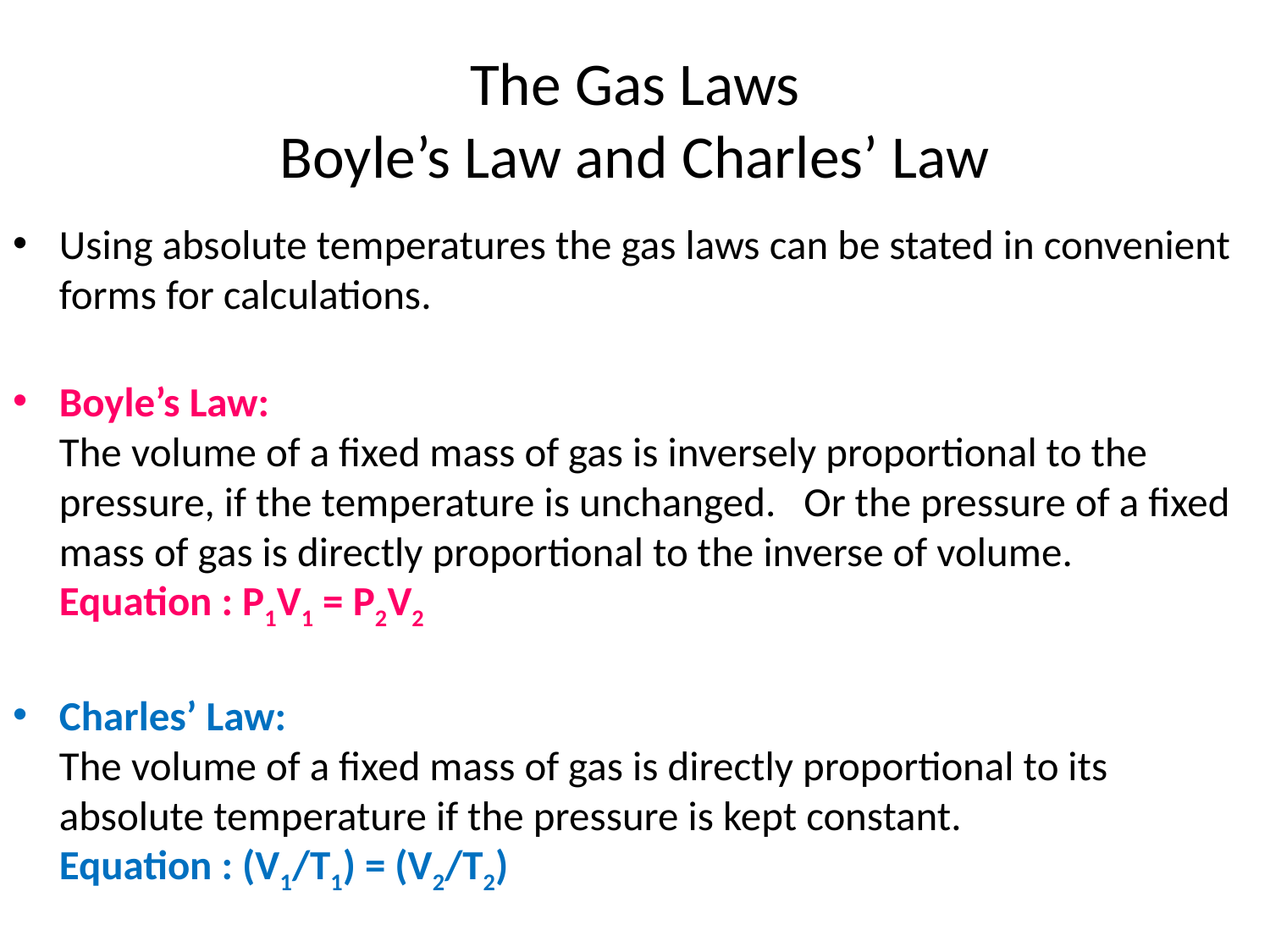

# The Gas Laws Boyle’s Law and Charles’ Law
Using absolute temperatures the gas laws can be stated in convenient forms for calculations.
Boyle’s Law:
The volume of a fixed mass of gas is inversely proportional to the pressure, if the temperature is unchanged.   Or the pressure of a fixed mass of gas is directly proportional to the inverse of volume.
Equation : P1V1 = P2V2
Charles’ Law:
The volume of a fixed mass of gas is directly proportional to its absolute temperature if the pressure is kept constant.
Equation : (V1/T1) = (V2/T2)